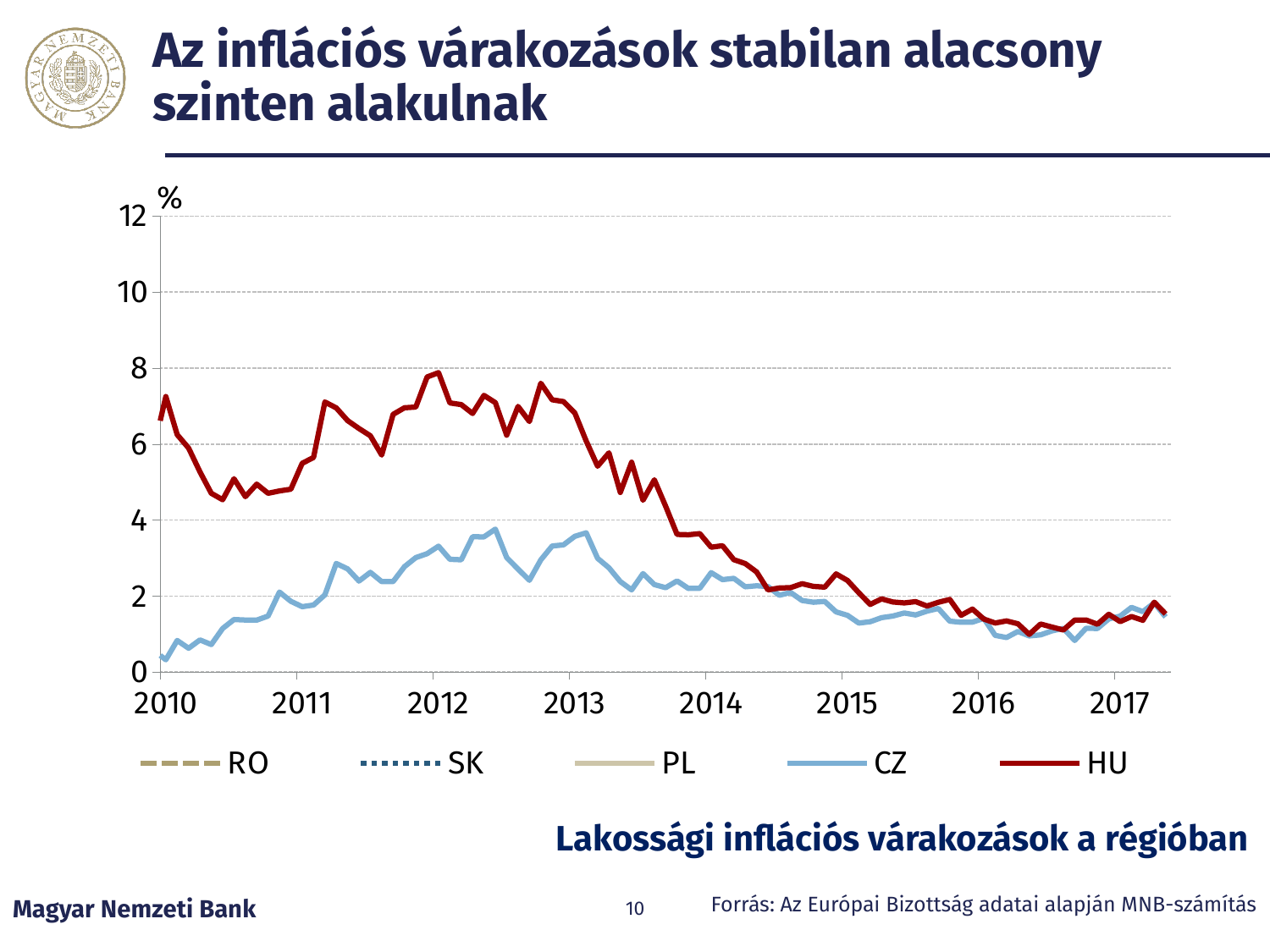

# Az inflációs várakozások stabilan alacsony szinten alakulnak

### Chart

| Category |  |  |  |  |  |
|---|---|---|---|---|---|
| 38353 | 5.3681680699865515 | 3.815049632889985 | 2.2426009013909445 | 0.0 | 4.825724426203142 |
| 38384 | 5.785044456606621 | 3.392777956633248 | 1.9820643393291804 | 1.1522291422741566 | 4.930866990142312 |
| 38412 | 5.423274803615955 | 2.9682589660729906 | 1.9132883011644668 | 1.1345020345774275 | 4.120172309645498 |
| 38443 | 6.732912646631413 | 3.142831978201316 | 1.6665515802820243 | 1.4195556273259797 | 4.614076249378887 |
| 38473 | 5.911114003989731 | 2.5614723766160297 | 1.7331935471358826 | 1.013407349144238 | 4.351216409487411 |
| 38504 | 5.733222084551989 | 2.8914376306368172 | 1.9086876938556434 | 0.7592178017543885 | 4.540412273041593 |
| 38534 | 5.899090050817362 | 2.8763180931075465 | 2.07034505744417 | 1.2592492191999702 | 4.153872246632517 |
| 38565 | 6.438045302212596 | 3.6529455609209434 | 2.211153592162431 | 1.2782984942636215 | 4.33812774455184 |
| 38596 | 6.658378234388643 | 5.542305406702602 | 2.365150470075883 | 1.4255001900465183 | 4.628880307979579 |
| 38626 | 8.9 | 4.560266665008692 | 2.1896968197257323 | 1.9030607327886224 | 4.610413334748523 |
| 38657 | 8.7 | 4.639283205771439 | 1.8918020699629123 | 2.0051915258676787 | 3.9553804127118664 |
| 38687 | 6.4444829652582385 | 4.534897708992024 | 1.551851347153563 | 1.3639379484988556 | 3.6220902868960057 |
| 38718 | 5.995343344027454 | 4.477333393310686 | 1.8228991139491824 | 1.5945058079768586 | 3.015548425719384 |
| 38749 | 6.415535328178588 | 4.428032098339806 | 1.4192599368549244 | 1.207130455505998 | 3.596675355062441 |
| 38777 | 8.6 | 4.159873602308832 | 1.3090258388326212 | 1.331064756555522 | 3.3484009691977756 |
| 38808 | 6.554809839725942 | 3.961633226944081 | 1.427403674819106 | 1.2617671464831521 | 3.241393168067286 |
| 38838 | 8.5 | 4.322232603885307 | 1.558229454586975 | 1.6537927518653408 | 4.243041207988933 |
| 38869 | 6.284337991728082 | 3.9275034273679394 | 1.5683161701615633 | 1.901164893454747 | 5.465492846435795 |
| 38899 | 6.335603532651502 | 3.012414418400506 | 1.5880453029356807 | 1.4972869626555663 | 6.388135231578497 |
| 38930 | 5.697600636827775 | 3.39279433562119 | 1.9349303836851468 | 1.5658302525193797 | 7.3107776167212 |
| 38961 | 5.958191681806619 | 3.071991645126032 | 2.4198071140450685 | 1.3021985935795546 | 7.838029399091425 |
| 38991 | 6.0289593421094185 | 3.1258350394105703 | 1.7744096068419593 | 2.5352104685392947 | 7.189858374141768 |
| 39022 | 6.336748002277544 | 2.6972794967818166 | 1.85 | 2.1806766895964476 | 7.55926732861238 |
| 39052 | 6.5668094112443445 | 2.0116664760451215 | 1.769665546093002 | 1.7406327047626238 | 7.847699669097047 |
| 39083 | 3.960886144074861 | 1.8175685943270024 | 2.2452590653517253 | 1.5435978609967833 | 8.895601713541266 |
| 39114 | 3.5997814989480803 | 2.1043704681212643 | 1.8553357866984037 | 1.8713375736065145 | 7.656381399401467 |
| 39142 | 4.171073257386167 | 2.309944246777547 | 2.1306554329110443 | 1.2912589419036709 | 6.53191690640645 |
| 39173 | 3.964325480796729 | 2.0155053322046617 | 1.7235999028173208 | 1.4500665529816856 | 6.57722953427151 |
| 39203 | 3.8879464420896395 | 2.7169174187175096 | 2.107820914470417 | 2.427955720685995 | 6.731984628251387 |
| 39234 | 4.218486457158199 | 2.5638726607667564 | 1.9795972588910207 | 2.0706082837533715 | 6.869818039063706 |
| 39264 | 4.525172856596895 | 2.7917750582077305 | 2.004194631986208 | 2.1147706539970064 | 6.976360448568061 |
| 39295 | 6.137177605399348 | 3.62906530112067 | 2.1936916033479914 | 2.4014621951526953 | 7.895743868609847 |
| 39326 | 6.663354315553517 | 4.513969927492878 | 2.0934836591505883 | 3.0798533058017754 | 8.441311802658147 |
| 39356 | 8.304759230742915 | 5.3230754571187395 | 2.440088427214644 | 3.259053014949947 | 8.223761843263325 |
| 39387 | 7.448068238770957 | 6.087668327376805 | 2.4817553443591653 | 4.137877191561275 | 8.006211883868504 |
| 39417 | 10.0 | 7.0 | 2.484604085049229 | 4.589619033187066 | 7.7886619244736846 |
| 39448 | 8.689385825033723 | 5.954530673757137 | 2.7246040850492292 | 4.939065415332578 | 7.740437482205907 |
| 39479 | 9.459062505560714 | 6.196097837209377 | 2.9436205414731456 | 3.320280296584013 | 7.351168230160465 |
| 39508 | 8.192802417146236 | 6.30328982508964 | 3.1378609141465206 | 3.296362551329026 | 7.593397035545893 |
| 39539 | 8.784225264618682 | 6.64336162193338 | 3.165244431785004 | 3.5069330124098546 | 7.831627166809824 |
| 39569 | 8.24592944077274 | 6.8173202909251565 | 3.27 | 2.97737937878301 | 9.112556988374385 |
| 39600 | 9.491687135185755 | 6.544161770763699 | 3.3 | 3.4701273927345664 | 8.005486953758005 |
| 39630 | 9.394200327773529 | 6.388771711511023 | 3.1279833371270893 | 3.9193617325170127 | 8.184766391149367 |
| 39661 | 7.105431875690131 | 5.814165270670328 | 3.31 | 3.7185850351687457 | 8.364045828540727 |
| 39692 | 11.0 | 6.0 | 3.1444981972912758 | 3.090753881355358 | 7.584120391324641 |
| 39722 | 9.054025099753007 | 4.643560411486948 | 2.9031106757738745 | 2.626779195024726 | 10.232653140920117 |
| 39753 | 8.318537166743218 | 4.882388115736377 | 2.836615281531084 | 2.808130827378704 | 8.227616398210643 |
| 39783 | 7.286256558332211 | 4.193823213530448 | 2.876329244008004 | 2.166566976166701 | 8.219206911043052 |
| 39814 | 8.008287479118275 | 3.7527348954186315 | 2.6703630168511516 | 1.7205666629127765 | 8.150523139721482 |
| 39845 | 7.151994331806544 | 3.47753677412082 | 3.1467034953050304 | 0.9046959596536872 | 7.699645565166144 |
| 39873 | 6.787257755452248 | 2.7274199567528936 | 2.9026795257479767 | 0.6207854594341163 | 8.151228818149743 |
| 39904 | 7.250041521945811 | 2.048740616683607 | 2.554145322275398 | 0.829297258934682 | 7.8149811923636925 |
| 39934 | 5.8781786130250815 | 1.2996240597277346 | 2.645802787666601 | 0.8514427703755254 | 7.043906211142675 |
| 39965 | 4.906538238855926 | 1.150536653977124 | 2.4949555356221818 | 0.7193572243810381 | 7.608339013434522 |
| 39995 | 5.357095189548953 | 1.5243035232767659 | 2.484001330686218 | 0.5532341404112165 | 8.543214806079991 |
| 40026 | 4.1701799872559695 | 1.2071976833268774 | 2.421107261752926 | 0.8186720874143436 | 7.141278280219831 |
| 40057 | 4.892660409209397 | 1.5152670599038667 | 2.3295796177755115 | 0.3949642980472746 | 7.164248428100346 |
| 40087 | 5.735725940068015 | 1.3114323260034026 | 2.539864421990535 | 0.5876341138726092 | 6.273787604341178 |
| 40118 | 5.850925129786303 | 1.2818594047548824 | 2.3009465148277393 | 0.5991060560823448 | 6.30955846540926 |
| 40148 | 5.722246765640847 | 1.5183902166009873 | 2.547622385793174 | 0.5499730288366251 | 5.977862960027497 |
| 40179 | 7.054932287645935 | 1.781512124183034 | 2.6539473929320097 | 0.32414368426052353 | 7.2533053992765195 |
| 40210 | 6.45903788533974 | 1.2801603277836289 | 2.192208867959826 | 0.8312827836548569 | 6.249281269966408 |
| 40238 | 6.138577716624615 | 1.6908058871195488 | 1.9559126947456043 | 0.6265789131278839 | 5.897332772604669 |
| 40269 | 5.647683688539974 | 1.8166030851787969 | 2.0198422556806044 | 0.8461434975805936 | 5.270670282094946 |
| 40299 | 6.9611776112742145 | 2.391138868583999 | 2.1155593734529456 | 0.7242427275822675 | 4.7049548835458435 |
| 40330 | 5.586951444443714 | 3.1372492077077703 | 2.5909497568810176 | 1.1471581341673667 | 4.535453423330427 |
| 40360 | 7.864116334802709 | 2.676406174152289 | 2.150968917498055 | 1.3831876372359682 | 5.088822533308882 |
| 40391 | 6.570616349770697 | 3.3294664246284396 | 3.0562616640314957 | 1.3703308728338253 | 4.617514666033798 |
| 40422 | 7.278398541783263 | 4.650064094084593 | 3.02632125890151 | 1.3668367002923856 | 4.945320655616898 |
| 40452 | 8.764380392986482 | 5.365933252091773 | 2.978796391056681 | 1.4748464766382126 | 4.705601721110482 |
| 40483 | 8.575816456180345 | 4.905408219326205 | 2.5025292074026226 | 2.1055491527675847 | 4.766779932080558 |
| 40513 | 6.999083633798876 | 4.568131088061231 | 2.713152888193728 | 1.8627918135126984 | 4.8124343478113385 |
| 40544 | 7.913689626720137 | 6.195352939698581 | 3.0155065221293755 | 1.7206644672726512 | 5.496029294698411 |
| 40575 | 8.959751093225194 | 6.30177333850713 | 2.985253453763997 | 1.7647587399156495 | 5.649699452874819 |
| 40603 | 10.59076214225344 | 7.456674796092551 | 3.7590053887725614 | 2.0329650432089377 | 7.109192810402593 |
| 40634 | 9.16457464105386 | 6.769127501039321 | 3.405374414141176 | 2.858991843538723 | 6.954813301802652 |
| 40664 | 8.693230222170728 | 5.587350776176838 | 2.7847536370088997 | 2.7146466434906964 | 6.6183182867421255 |
| 40695 | 9.116689826743787 | 5.372918995683633 | 2.9356620250845586 | 2.3961510057592688 | 6.411026258384114 |
| 40725 | 8.526763374319595 | 6.012135914336194 | 2.681326948706945 | 2.6244317254604015 | 6.220519770368645 |
| 40756 | 7.048522209500995 | 5.126806157933954 | 3.1265414063935326 | 2.3813190589896243 | 5.7121859478021 |
| 40787 | 6.680854041836893 | 4.93211125628059 | 2.554506502610659 | 2.3813190589896243 | 6.783818427343984 |
| 40817 | 6.9712255840169055 | 5.551041842323042 | 2.758459791641282 | 2.7730440207741895 | 6.9570593700244725 |
| 40848 | 6.226982878841401 | 5.946878096136277 | 3.1749924837445835 | 3.0129585260649794 | 6.976110600506599 |
| 40878 | 5.891750433554135 | 6.3608109315478 | 3.556997473402685 | 3.1160323405466603 | 7.768875973281888 |
| 40909 | 5.992543740973684 | 6.419596059825681 | 3.231007748539048 | 3.3133020838724 | 7.881663626179758 |
| 40940 | 6.014551216822472 | 5.602324703600459 | 2.9940383087233227 | 2.9679160105346662 | 7.084639518541831 |
| 40969 | 7.1561966849068455 | 5.6442543639314 | 2.9806905714866385 | 2.9551824187037936 | 7.041101273100507 |
| 41000 | 6.563537832523108 | 5.168750822503629 | 3.01367960897866 | 3.561305376872722 | 6.806679026021766 |
| 41030 | 5.240482723816788 | 4.760373349588735 | 2.9311051494139018 | 3.5576529412551143 | 7.282664075146718 |
| 41061 | 6.117278850668174 | 4.739356011123215 | 2.951876114017427 | 3.7619814322793923 | 7.091933425585328 |
| 41091 | 6.3916311182816195 | 4.593474103485399 | 2.521849231480411 | 3.0137698583405244 | 6.2364344040050455 |
| 41122 | 7.075224001639314 | 5.23100114753135 | 2.798056168289854 | 2.709828998716535 | 6.991784599017484 |
| 41153 | 6.251492069396196 | 6.66966433382632 | 3.0011085199858285 | 2.415332022517722 | 6.595593072767896 |
| 41183 | 8.562853109602237 | 6.447355631007877 | 2.7565863380878532 | 2.9519043392976134 | 7.602599350417859 |
| 41214 | 7.415544083226346 | 5.728808407797807 | 3.1297328212664235 | 3.317567523879453 | 7.167450175757374 |
| 41244 | 6.6278957724844325 | 5.845938050030937 | 2.651054805839851 | 3.3485022880098754 | 7.120517140649756 |
| 41275 | 6.886101208631268 | 5.319508697488562 | 2.3549700870685526 | 3.573201633816587 | 6.818348393351529 |
| 41306 | 6.014297849633877 | 4.703648365438565 | 2.8397204288820777 | 3.6648649430804747 | 6.082803154419142 |
| 41334 | 6.23503197210113 | 4.595877469718451 | 2.2160719233754813 | 2.9942510993491203 | 5.419217485367381 |
| 41365 | 6.5708935452221935 | 4.890025727509935 | 2.090783153092116 | 2.7436417518820013 | 5.7713486074241604 |
| 41395 | 5.5694665949207645 | 4.3155737317222185 | 2.2452795492648905 | 2.38223697467612 | 4.727708313082927 |
| 41426 | 5.437367745586798 | 4.060679389446586 | 1.8162394932412127 | 2.1622193350073724 | 5.5243798298430455 |
| 41456 | 6.103342919022557 | 3.696293323240254 | 1.9018095763454441 | 2.5911229199453 | 4.520779615881934 |
| 41487 | 5.069696163669806 | 3.6496299363051716 | 1.9560523482870844 | 2.301988452921871 | 5.0622495670177425 |
| 41518 | 4.749767339521964 | 3.9239774234926923 | 1.9251563682862742 | 2.220091045907749 | 4.361994776688384 |
| 41548 | 4.927125778561952 | 3.7133254165154796 | 1.9758281625055993 | 2.399222491904787 | 3.623400977992091 |
| 41579 | 4.884876478284984 | 3.2860751468388707 | 2.2375580994713613 | 2.2008860544847813 | 3.613380609140338 |
| 41609 | 5.4715018738131915 | 3.3740682694671076 | 2.2020139858914725 | 2.204888862465808 | 3.6431849192190446 |
| 41640 | 5.643298823746006 | 2.9469889253431503 | 1.9909568532510822 | 2.6169199129016896 | 3.285412291676548 |
| 41671 | 4.821263703947946 | 2.8971707475462636 | 2.201045728780052 | 2.4321557126637567 | 3.325873927253345 |
| 41699 | 5.441521699938946 | 2.4554624747884874 | 1.6433287386475148 | 2.466580651240119 | 2.9578994807252386 |
| 41730 | 5.366552253111783 | 2.1328531776683852 | 1.659560923281115 | 2.2444943890211553 | 2.8554517759853932 |
| 41760 | 5.018675827767244 | 2.1178726297883816 | 1.515033662153362 | 2.270283726290008 | 2.635432381192084 |
| 41791 | 4.228517339954039 | 1.9454567406749659 | 1.5437212113208127 | 2.2517856684451147 | 2.1631879796256515 |
| 41821 | 3.9084323963384238 | 1.7645489259592373 | 1.646089722781218 | 2.021729209977838 | 2.212863587216333 |
| 41852 | 3.8551360121847487 | 1.2907074952733724 | 1.4709168220448479 | 2.0943911651190708 | 2.221401161805646 |
| 41883 | 4.169266638164898 | 1.682778585692172 | 1.2964420601008289 | 1.8840965365003572 | 2.326583528747842 |
| 41913 | 3.9409872495293716 | 1.6875471030345766 | 1.1548701453064658 | 1.8374133772197168 | 2.254849641120521 |
| 41944 | 2.400322382937413 | 1.7837178641763618 | 1.0976982742192285 | 1.8594865170630852 | 2.23530945844528 |
| 41974 | 1.9341146244531677 | 1.5114167473301812 | 0.9527551300043338 | 1.58381727168146 | 2.584239930542881 |
| 42005 | 2.0799549540852627 | 1.3656005345520006 | 1.0689852771875803 | 1.4931628449434722 | 2.409741014783765 |
| 42036 | 1.7737864996640422 | 1.0180683371901849 | 1.0121466535941688 | 1.2899170555594808 | 2.0872026531865577 |
| 42064 | 1.8242157816395181 | 1.353776232725115 | 1.0262976482573083 | 1.3252725136944494 | 1.7798071433605045 |
| 42095 | 1.7451757282991587 | 0.8514913471458643 | 0.9635695240596797 | 1.4318402376515063 | 1.925767162743942 |
| 42125 | 1.241620912378613 | 2.30826369571062 | 0.9990721212808163 | 1.4754531447793908 | 1.8446651576808153 |
| 42156 | 0.3749086948171032 | 1.9322558587813359 | 0.9683653834933283 | 1.5557799325794093 | 1.8198270243661632 |
| 42186 | 0.21402204109799008 | 2.0454150550661727 | 0.7671567642849201 | 1.5024955171459826 | 1.8537788243862348 |
| 42217 | 0.2546735368746379 | 1.8085480292418041 | 0.7736702735286874 | 1.604078638440286 | 1.7382054280211499 |
| 42248 | 0.738173386509544 | 1.7198152446426 | 0.901906798967318 | 1.6730750102788892 | 1.8372998621662164 |
| 42278 | 0.7693067706370531 | 1.2889210145181695 | 0.8397760157120966 | 1.3392940771367228 | 1.9118172810706586 |
| 42309 | 0.8534070892505502 | 1.400017631981782 | 0.931865016788073 | 1.3108487263310733 | 1.4929829236372834 |
| 42339 | 1.122694119544984 | 1.3620501319632883 | 1.020178992040815 | 1.3151234697428882 | 1.657199710738476 |
| 42370 | 0.22974190959816762 | 0.512026281207632 | 0.715317608360892 | 1.4118668323702066 | 1.396690737448247 |
| 42401 | 0.8399080644154664 | 0.6166615558786034 | 0.8535877337740293 | 0.9656677265918688 | 1.2908907681899433 |
| 42430 | 1.1339029267789273 | 0.8028406571577306 | 0.8229222063567649 | 0.9094463233061115 | 1.3458827692025184 |
| 42461 | 0.919601682867257 | 0.7908838769418213 | 0.8729347496755152 | 1.0692382396207532 | 1.2713014317432925 |
| 42491 | 0.8962317896988808 | 1.0775749942101516 | 0.921023468883575 | 0.9509157327998096 | 0.9921863346246477 |
| 42522 | 1.2519192914239443 | 1.1297716891498701 | 0.8503896190526611 | 0.9794937192036351 | 1.2643741787012428 |
| 42552 | 1.2297604020733044 | 1.0737983236089523 | 0.7913011593834719 | 1.0840551724799745 | 1.1840422083543627 |
| 42583 | 1.4742029982641571 | 1.165325251186552 | 0.8730344338632059 | 1.148596278081942 | 1.107879359158941 |
| 42614 | 1.4793778749822255 | 1.1682416692908444 | 0.7612948937172658 | 0.8325289319278277 | 1.3687155442426948 |
| 42644 | 1.4645681226609142 | 1.3421305591914534 | 1.1797508710829865 | 1.151586628772178 | 1.3710160355757677 |
| 42675 | 1.3207035853544826 | 1.5585049744238109 | 0.9495990602972206 | 1.1474792248772896 | 1.2595532174129744 |
| 42705 | 1.23478274426189 | 1.7723165860974286 | 1.2690308974910183 | 1.3992925284708562 | 1.5214665470142146 |
| 42736 | 0.8777106643004037 | 1.8642512325895368 | 1.1952693249277246 | 1.4723580061289916 | 1.3283181939942148 |
| 42767 | 0.9898154936328947 | 2.4676236375790204 | 1.2323591681666914 | 1.702664568998515 | 1.4615693707564625 |
| 42795 | 1.4809013189504865 | 2.863962190814105 | 1.202195579831185 | 1.5908209826234951 | 1.3613095025135813 |
| 42826 | 1.7988500772954281 | 2.769212989157948 | 0.9832042377391154 | 1.8212839759024304 | 1.8393913614774131 |
| 42856 | 2.15081315980053 | 2.7668666902648815 | None | 1.4498618324068944 | 1.5316088206652996 |
Lakossági inflációs várakozások a régióban
Magyar Nemzeti Bank
10
Forrás: Az Európai Bizottság adatai alapján MNB-számítás